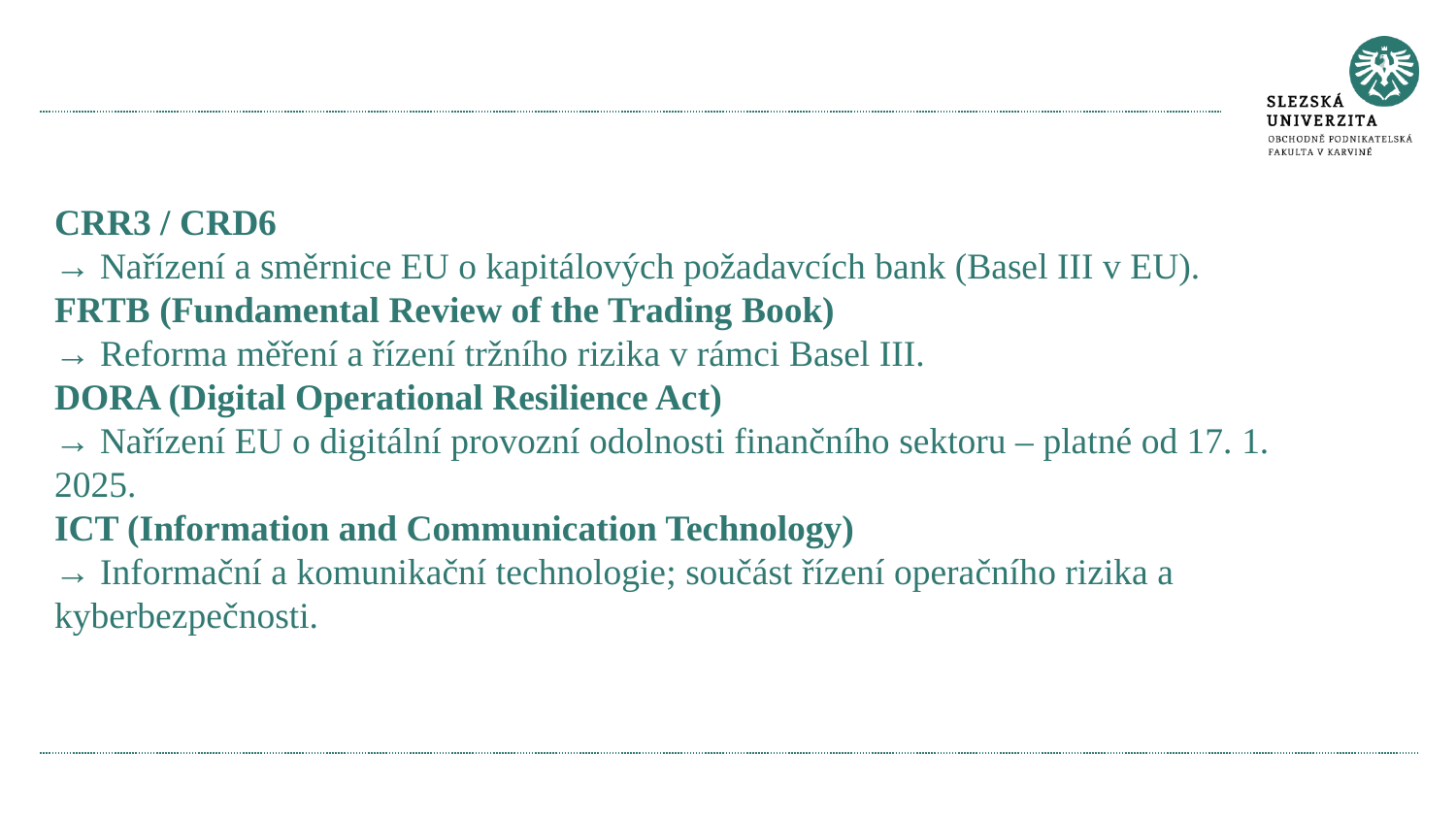

#
CRR3 / CRD6
→ Nařízení a směrnice EU o kapitálových požadavcích bank (Basel III v EU).
FRTB (Fundamental Review of the Trading Book)
→ Reforma měření a řízení tržního rizika v rámci Basel III.
DORA (Digital Operational Resilience Act)
→ Nařízení EU o digitální provozní odolnosti finančního sektoru – platné od 17. 1. 2025.
ICT (Information and Communication Technology)
→ Informační a komunikační technologie; součást řízení operačního rizika a kyberbezpečnosti.